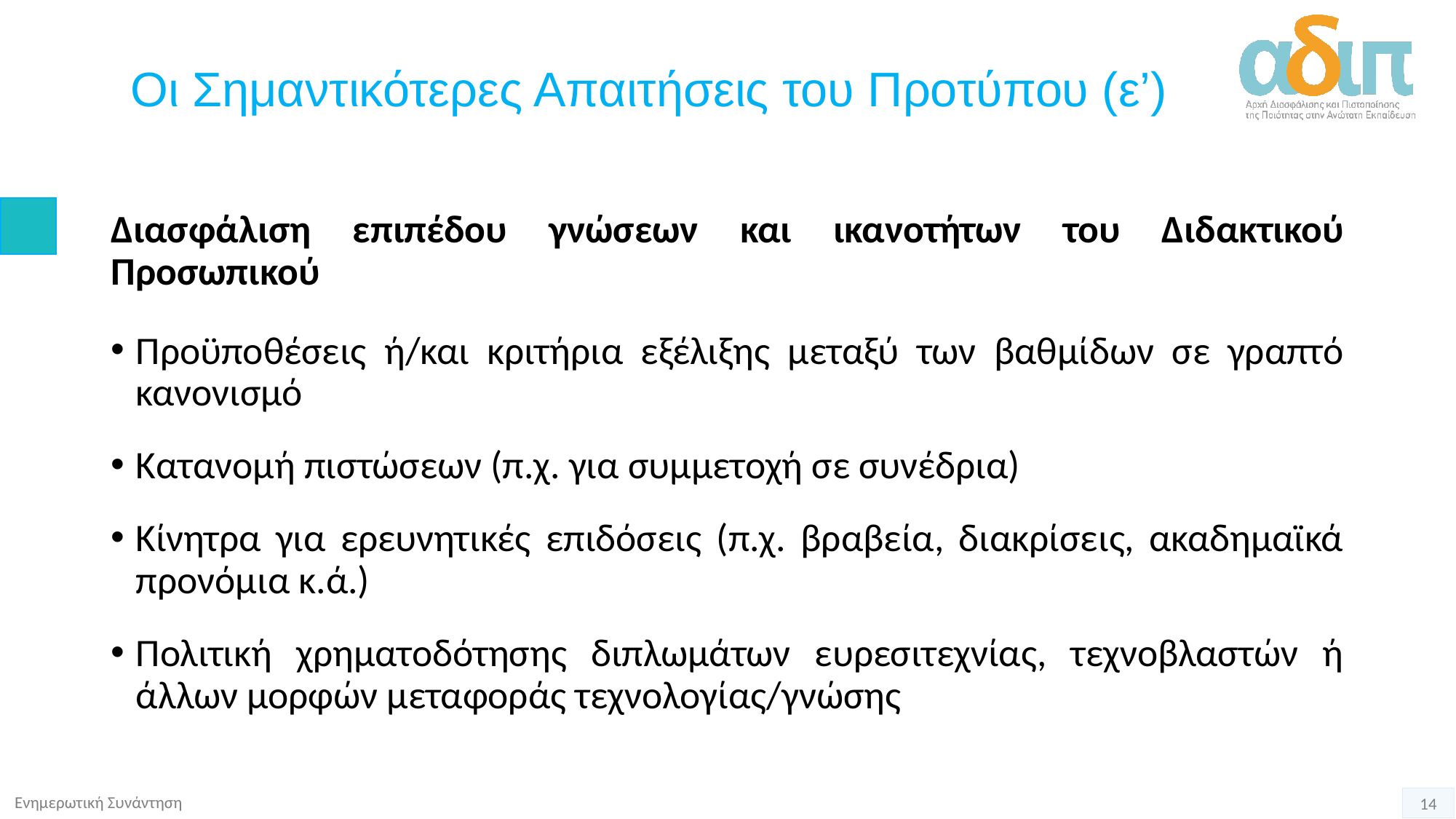

# Οι Σημαντικότερες Απαιτήσεις του Προτύπου (ε’)
Διασφάλιση επιπέδου γνώσεων και ικανοτήτων του Διδακτικού Προσωπικού

Προϋποθέσεις ή/και κριτήρια εξέλιξης μεταξύ των βαθμίδων σε γραπτό κανονισμό
Κατανομή πιστώσεων (π.χ. για συμμετοχή σε συνέδρια)
Κίνητρα για ερευνητικές επιδόσεις (π.χ. βραβεία, διακρίσεις, ακαδημαϊκά προνόμια κ.ά.)
Πολιτική χρηματοδότησης διπλωμάτων ευρεσιτεχνίας, τεχνοβλαστών ή άλλων μορφών μεταφοράς τεχνολογίας/γνώσης